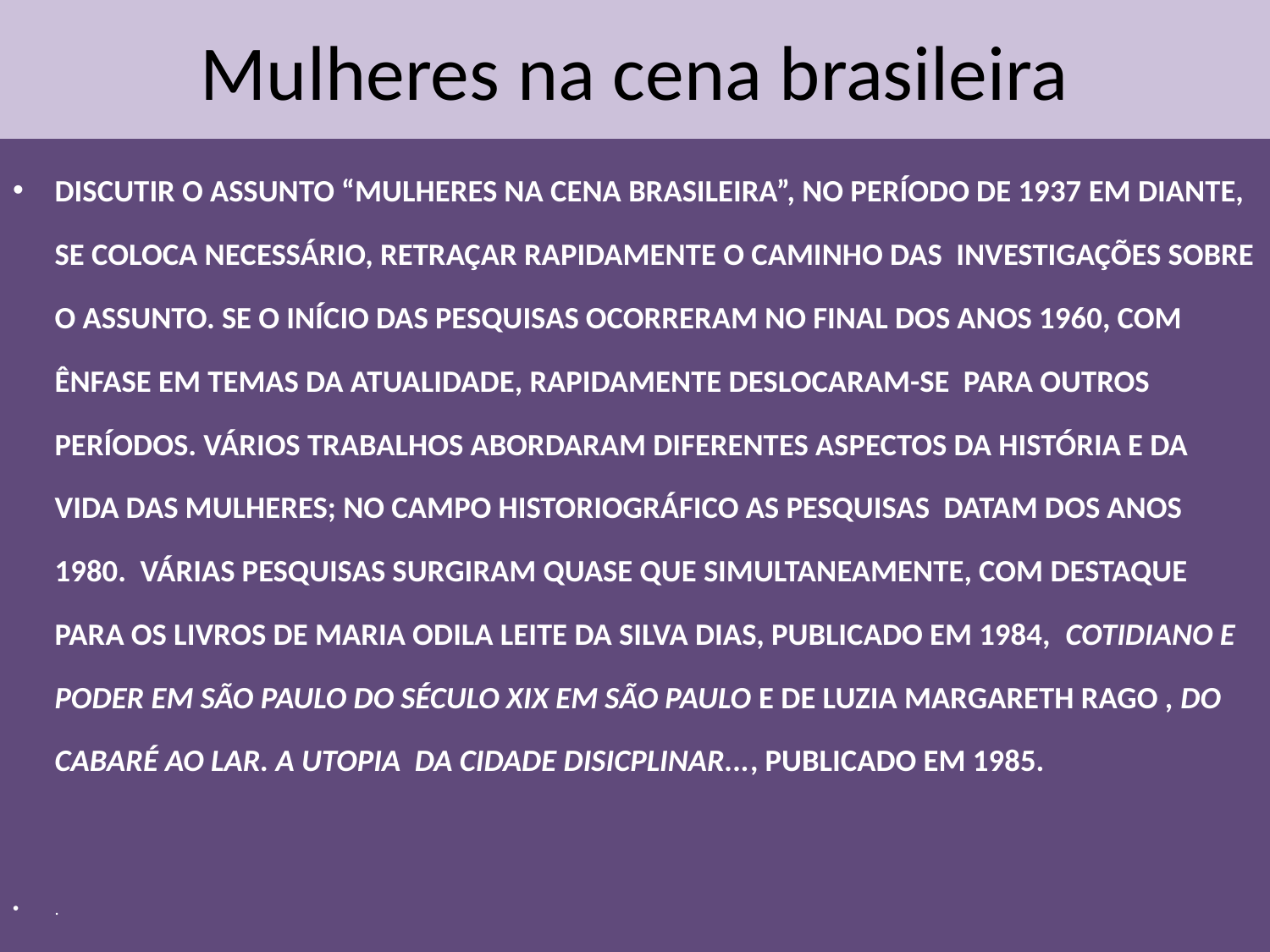

# Mulheres na cena brasileira
DISCUTIR O ASSUNTO “MULHERES NA CENA BRASILEIRA”, NO PERÍODO DE 1937 EM DIANTE, SE COLOCA NECESSÁRIO, RETRAÇAR RAPIDAMENTE O CAMINHO DAS  INVESTIGAÇÕES SOBRE O ASSUNTO. SE O INÍCIO DAS PESQUISAS OCORRERAM NO FINAL DOS ANOS 1960, COM ÊNFASE EM TEMAS DA ATUALIDADE, RAPIDAMENTE DESLOCARAM-SE  PARA OUTROS PERÍODOS. VÁRIOS TRABALHOS ABORDARAM DIFERENTES ASPECTOS DA HISTÓRIA E DA VIDA DAS MULHERES; NO CAMPO HISTORIOGRÁFICO AS PESQUISAS  DATAM DOS ANOS  1980.  VÁRIAS PESQUISAS SURGIRAM QUASE QUE SIMULTANEAMENTE, COM DESTAQUE PARA OS LIVROS DE MARIA ODILA LEITE DA SILVA DIAS, PUBLICADO EM 1984,  COTIDIANO E PODER EM SÃO PAULO DO SÉCULO XIX EM SÃO PAULO E DE LUZIA MARGARETH RAGO , DO CABARÉ AO LAR. A UTOPIA  DA CIDADE DISICPLINAR..., PUBLICADO EM 1985.

.